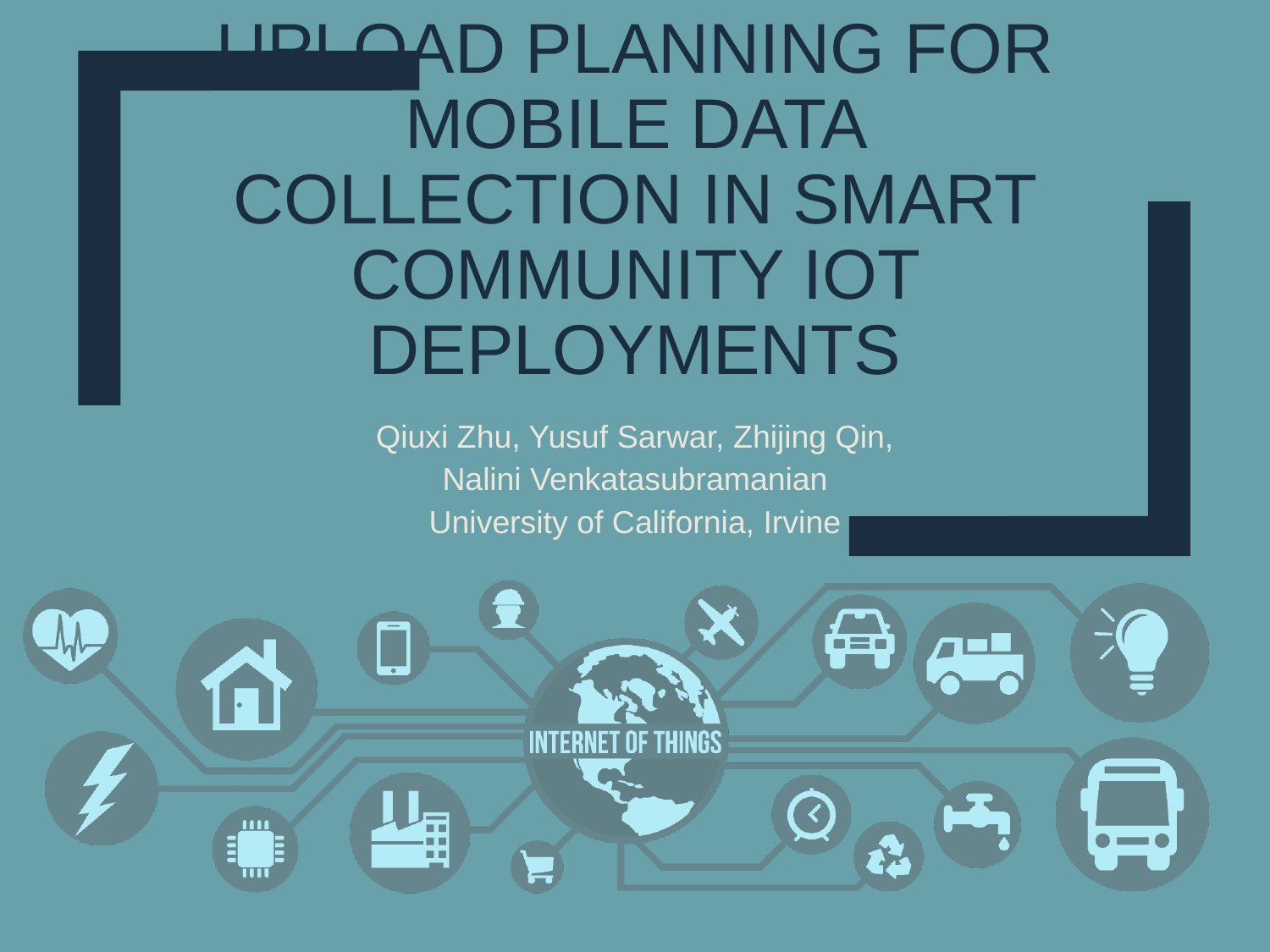

# Upload Planning for Mobile Data Collection in Smart Community IoT Deployments
Qiuxi Zhu, Yusuf Sarwar, Zhijing Qin,
Nalini Venkatasubramanian
University of California, Irvine